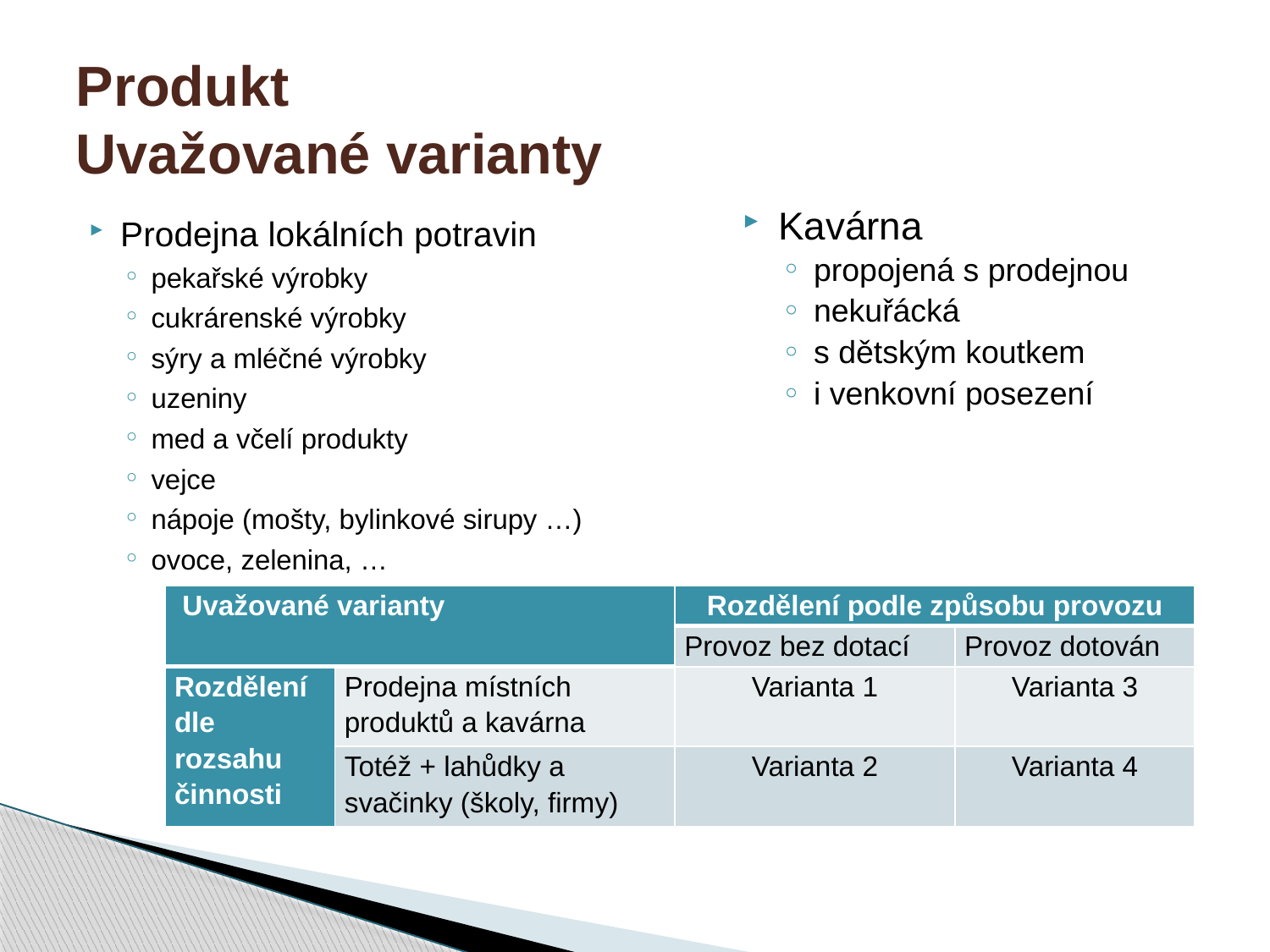

# Produkt Uvažované varianty
Prodejna lokálních potravin
pekařské výrobky
cukrárenské výrobky
sýry a mléčné výrobky
uzeniny
med a včelí produkty
vejce
nápoje (mošty, bylinkové sirupy …)
ovoce, zelenina, …
Kavárna
propojená s prodejnou
nekuřácká
s dětským koutkem
i venkovní posezení

| Uvažované varianty |  | Rozdělení podle způsobu provozu |  |
| --- | --- | --- | --- |
|  |  | Provoz bez dotací | Provoz dotován |
| Rozdělení dle rozsahu činnosti | Prodejna místních produktů a kavárna | Varianta 1 | Varianta 3 |
|  | Totéž + lahůdky a svačinky (školy, firmy) | Varianta 2 | Varianta 4 |